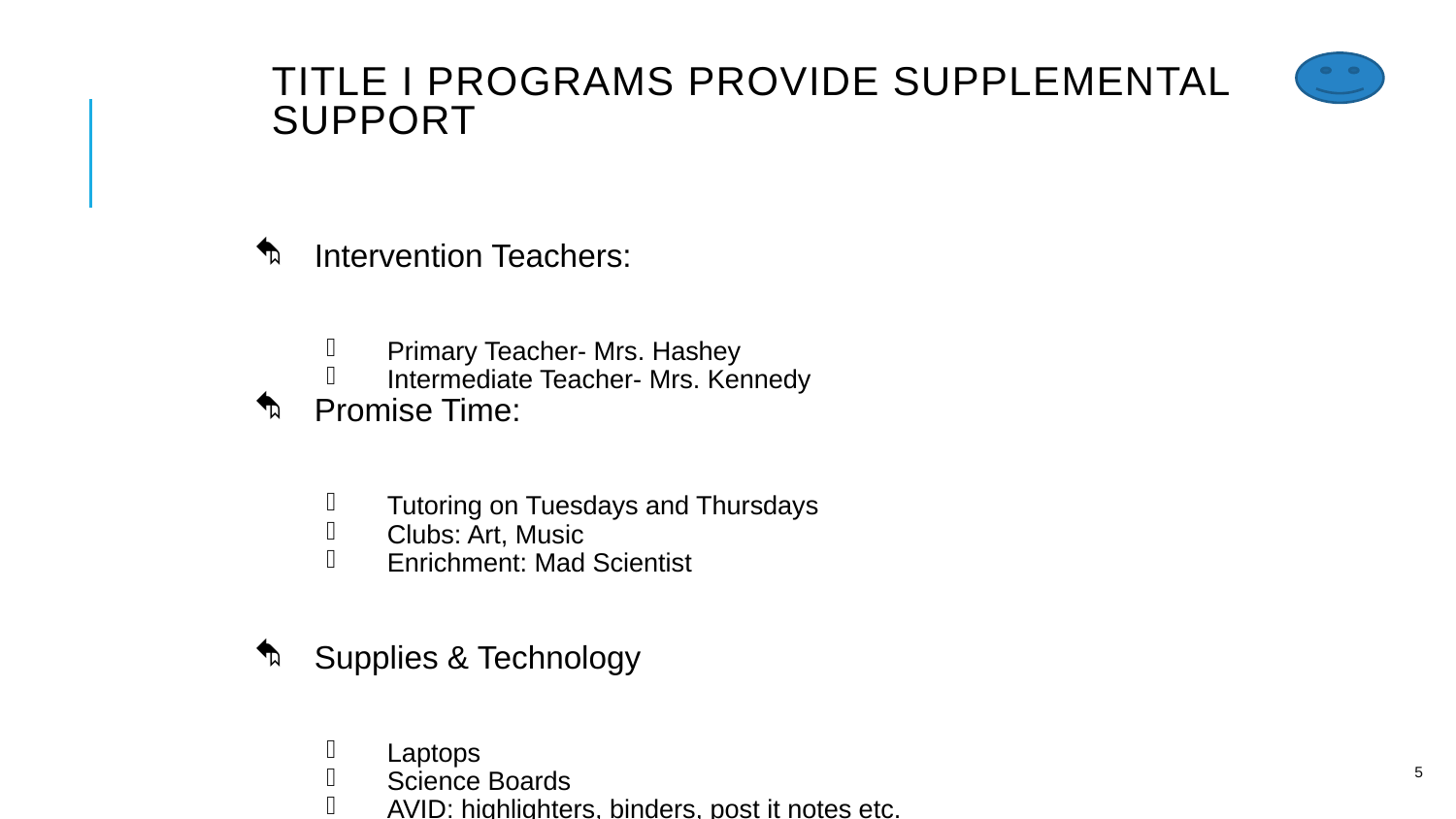

# Title I Programs Provide Supplemental Support

Intervention Teachers:

Primary Teacher- Mrs. Hashey
Intermediate Teacher- Mrs. Kennedy
Promise Time:

Tutoring on Tuesdays and Thursdays
Clubs: Art, Music
Enrichment: Mad Scientist

Supplies & Technology

Laptops
Science Boards
AVID: highlighters, binders, post it notes etc.

5